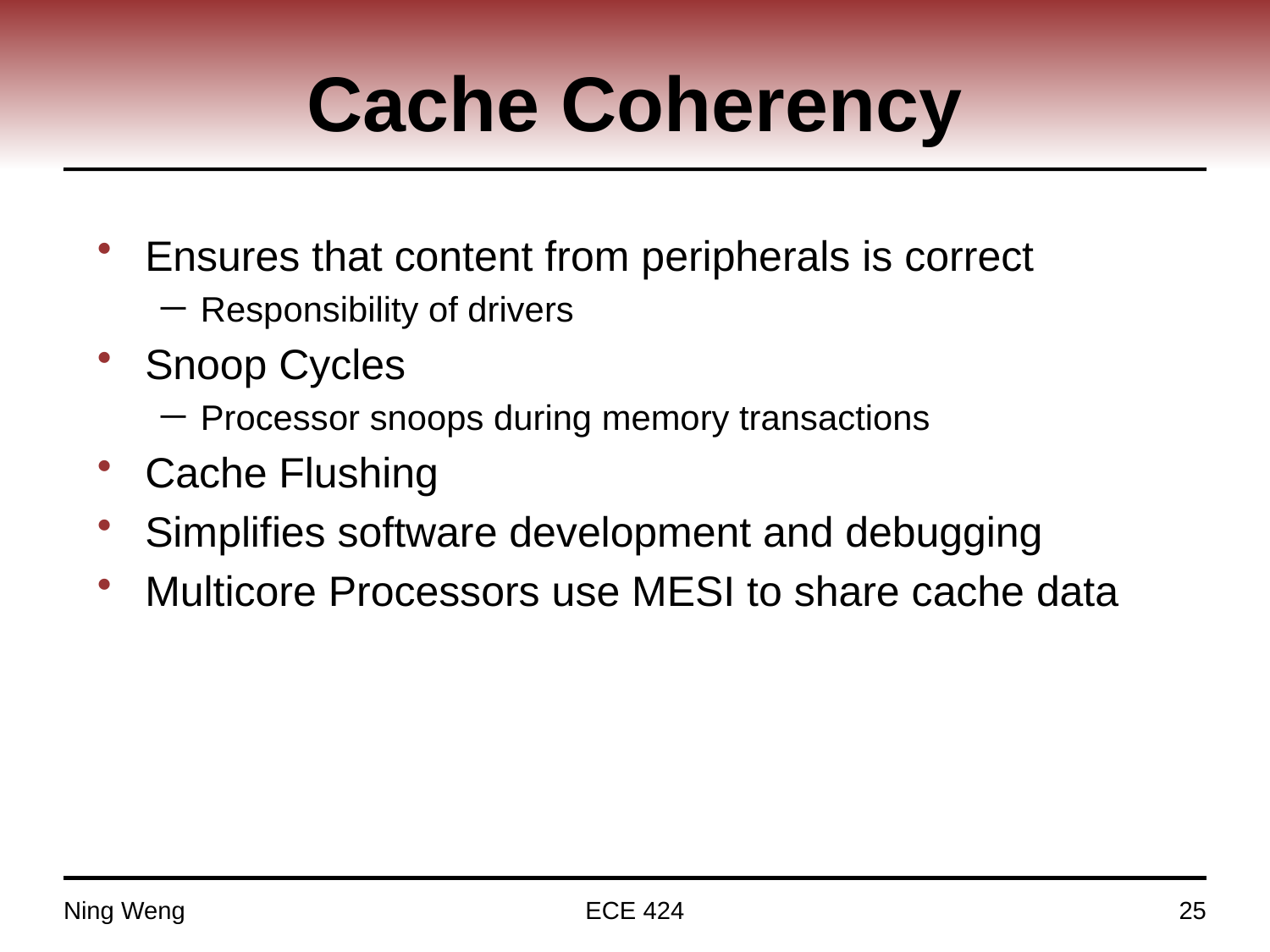

# Cache Coherency
Ensures that content from peripherals is correct
Responsibility of drivers
Snoop Cycles
Processor snoops during memory transactions
Cache Flushing
Simplifies software development and debugging
Multicore Processors use MESI to share cache data
Ning Weng
ECE 424
25